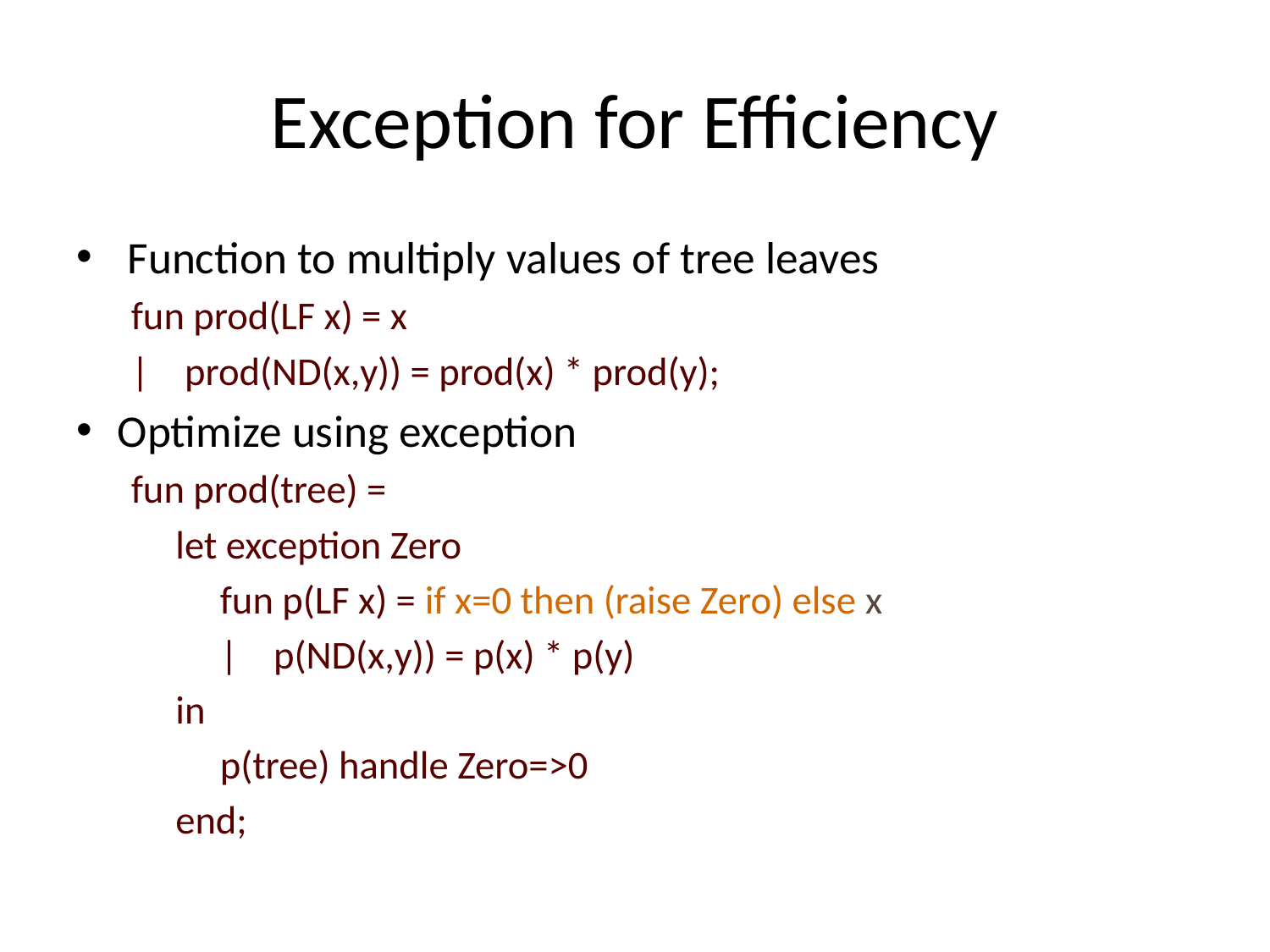

# Exception for Efficiency
 Function to multiply values of tree leaves
fun prod(LF x) = x
|    prod(ND(x,y)) = prod(x) * prod(y);
Optimize using exception
fun prod(tree) =
     let exception Zero
          fun p(LF x) = if x=0 then (raise Zero) else x
          |    p(ND(x,y)) = p(x) * p(y)
     in
          p(tree) handle Zero=>0
     end;